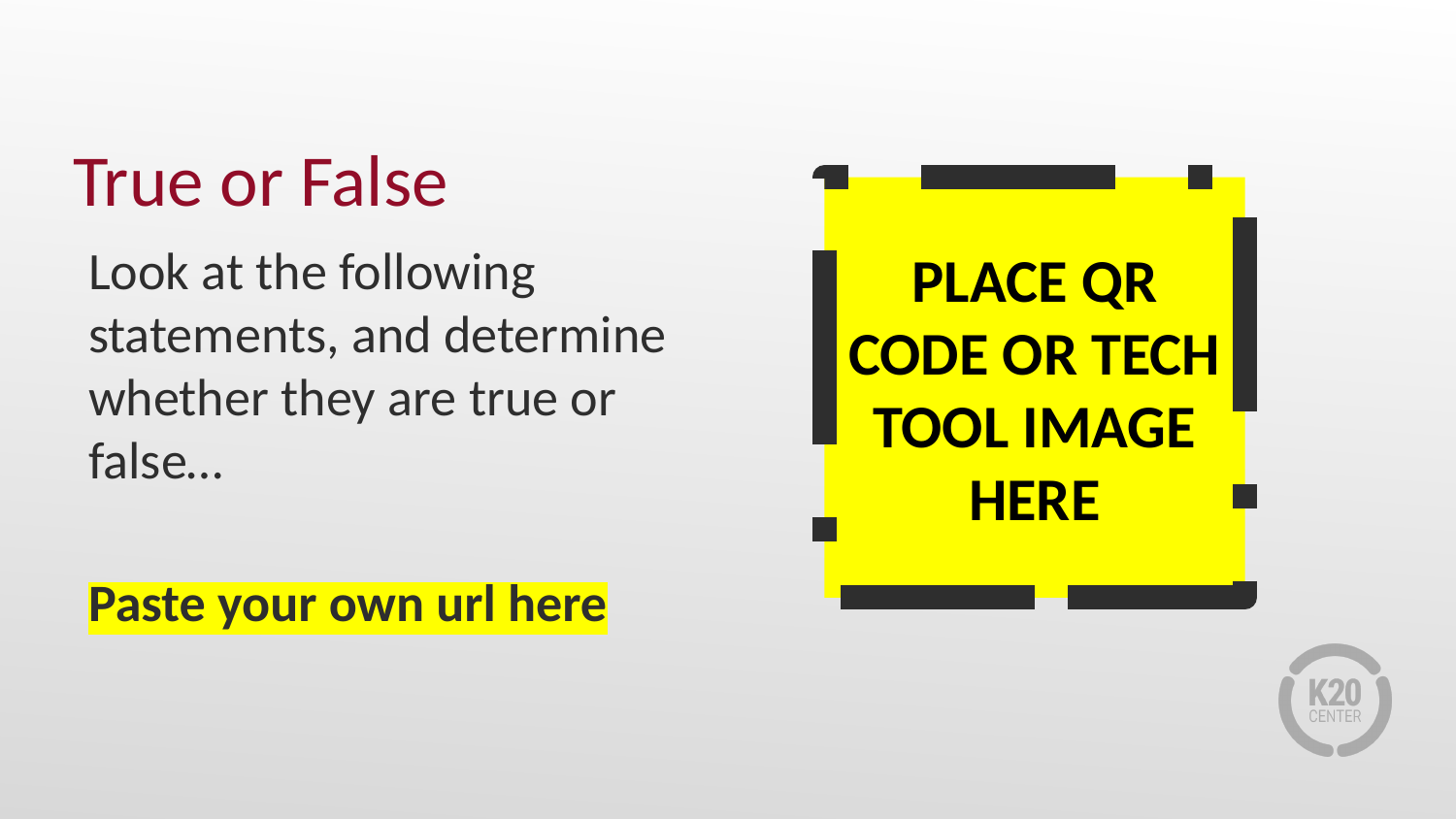

# True or False
PLACE QR CODE OR TECH TOOL IMAGE HERE
Look at the following statements, and determine whether they are true or false…

Paste your own url here